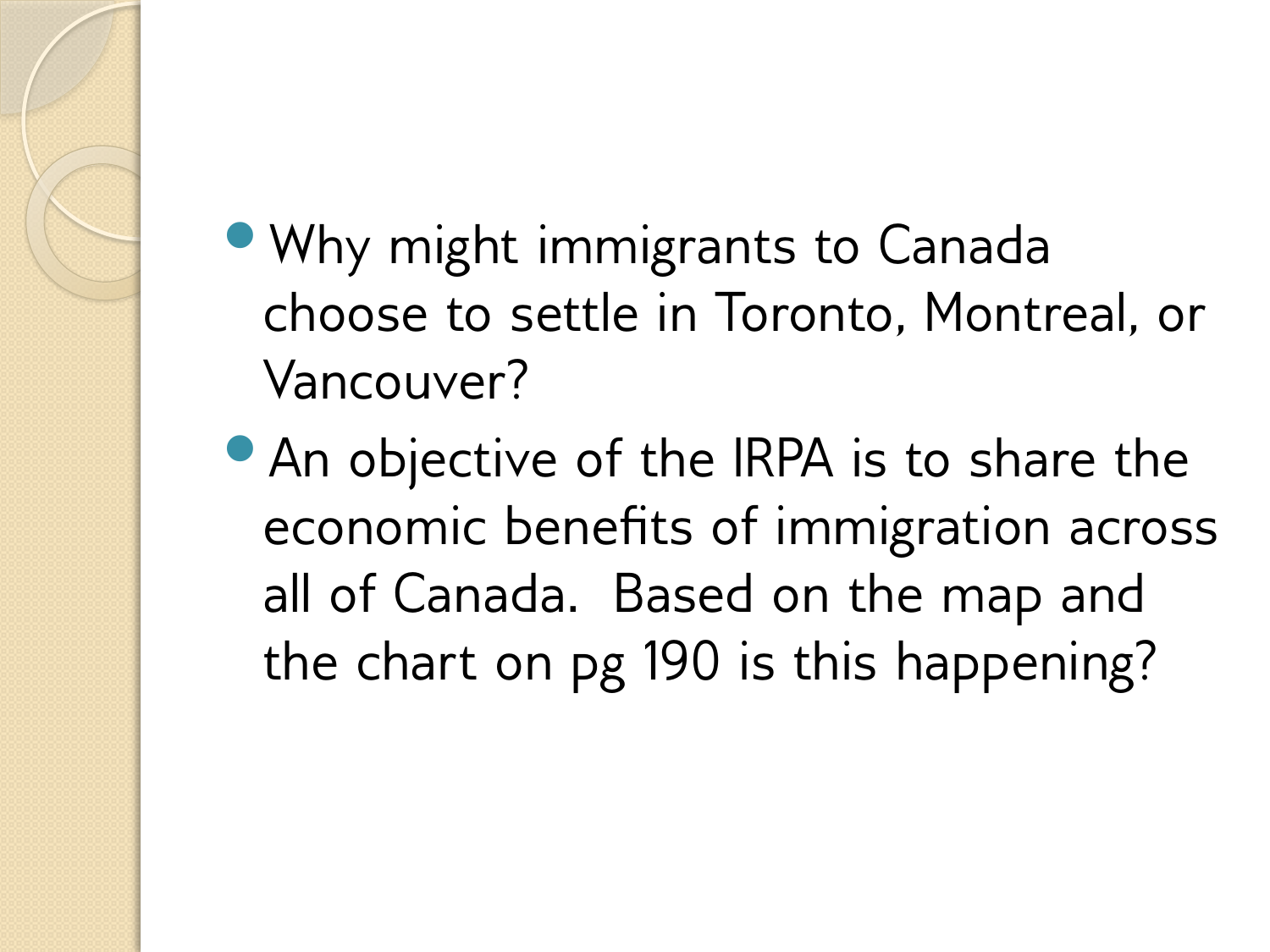

#
Why might immigrants to Canada choose to settle in Toronto, Montreal, or Vancouver?
An objective of the IRPA is to share the economic benefits of immigration across all of Canada.  Based on the map and the chart on pg 190 is this happening?